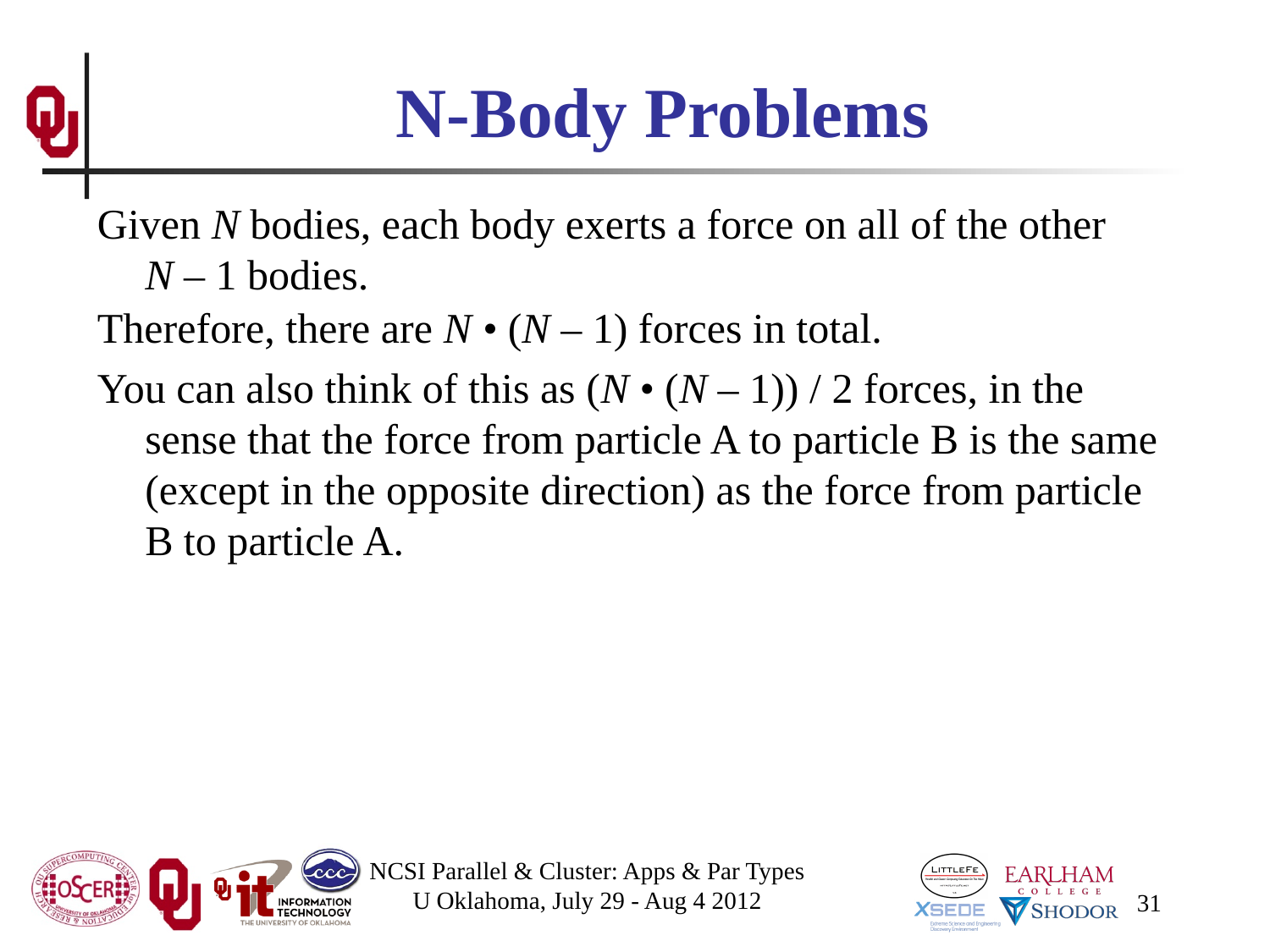

# N-Body Problems
Given N bodies, each body exerts a force on all of the other    N – 1 bodies.
Therefore, there are N • (N – 1) forces in total.
You can also think of this as (N • (N – 1)) / 2 forces, in the sense that the force from particle A to particle B is the same (except in the opposite direction) as the force from particle B to particle A.
NCSI Parallel & Cluster: Apps & Par Types
U Oklahoma, July 29 - Aug 4 2012
31